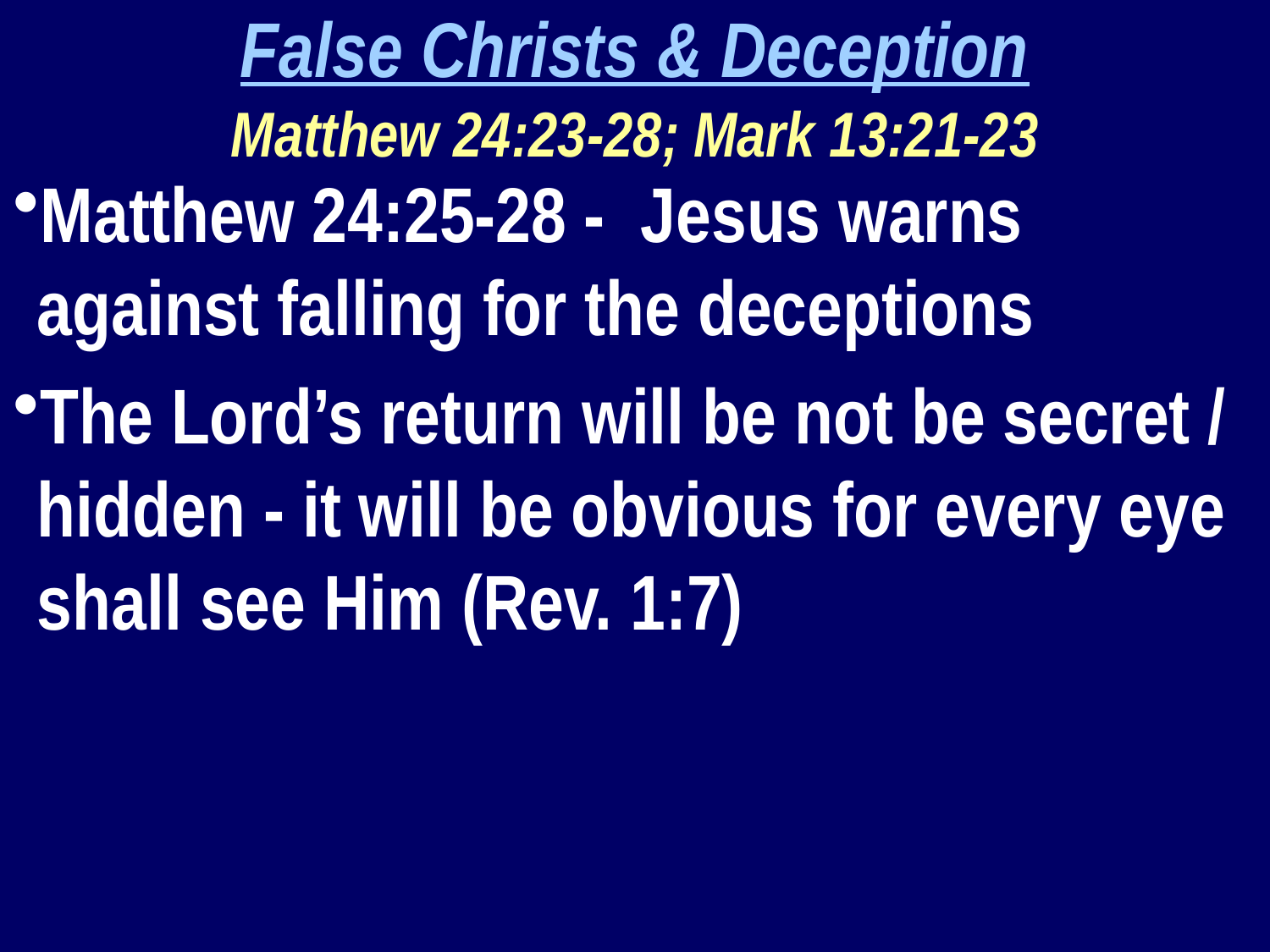

False Christs & Deception
Matthew 24:23-28; Mark 13:21-23
Matthew 24:25-28 -  Jesus warns against falling for the deceptions
The Lord’s return will be not be secret / hidden - it will be obvious for every eye shall see Him (Rev. 1:7)